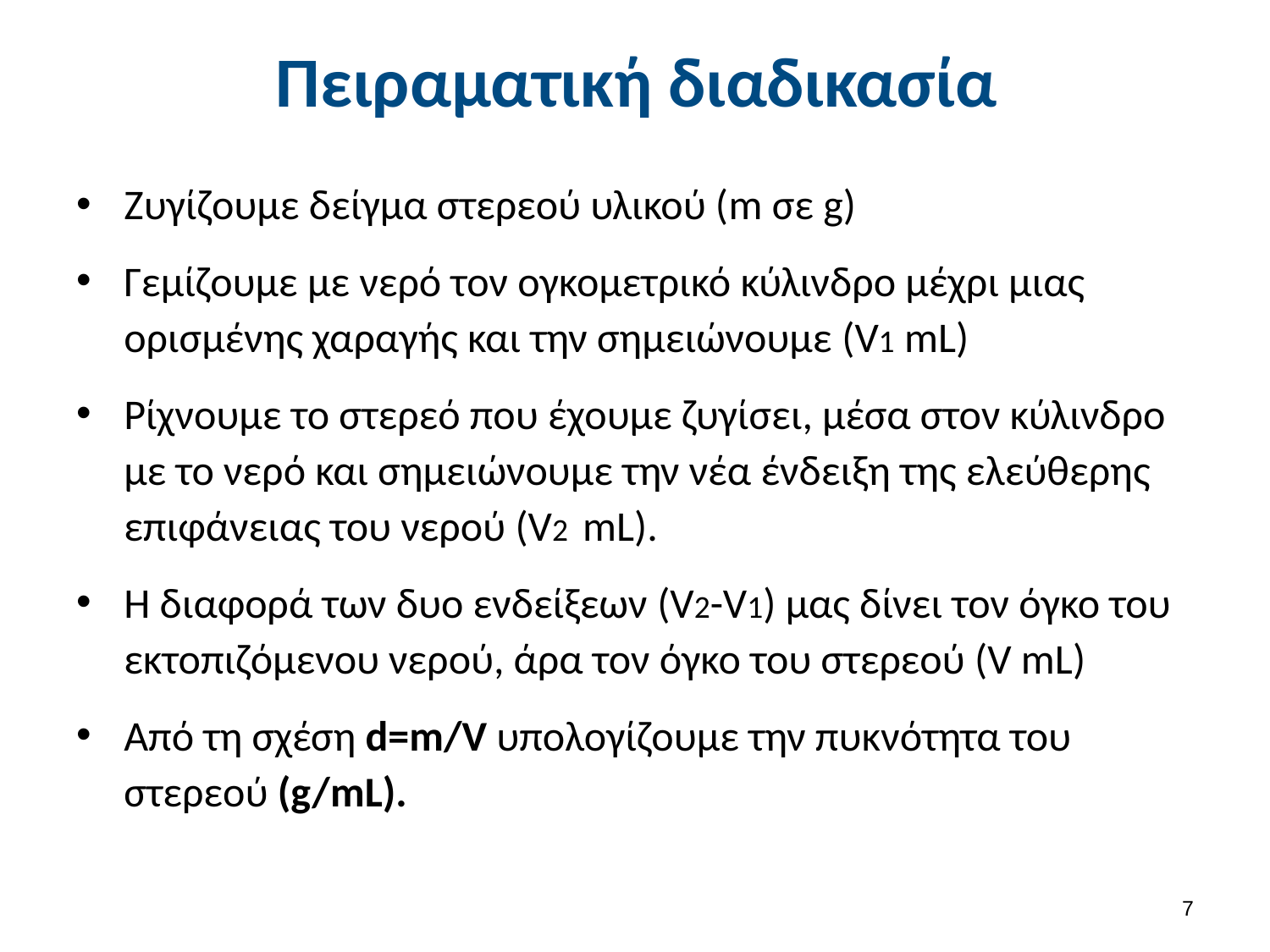

# Πειραματική διαδικασία
Ζυγίζουμε δείγμα στερεού υλικού (m σε g)
Γεμίζουμε με νερό τον ογκομετρικό κύλινδρο μέχρι μιας ορισμένης χαραγής και την σημειώνουμε (V1 mL)
Ρίχνουμε το στερεό που έχουμε ζυγίσει, μέσα στον κύλινδρο με το νερό και σημειώνουμε την νέα ένδειξη της ελεύθερης επιφάνειας του νερού (V2  mL).
Η διαφορά των δυο ενδείξεων (V2-V1) μας δίνει τον όγκο του εκτοπιζόμενου νερού, άρα τον όγκο του στερεού (V mL)
Από τη σχέση d=m/V υπολογίζουμε την πυκνότητα του στερεού (g/mL).
7